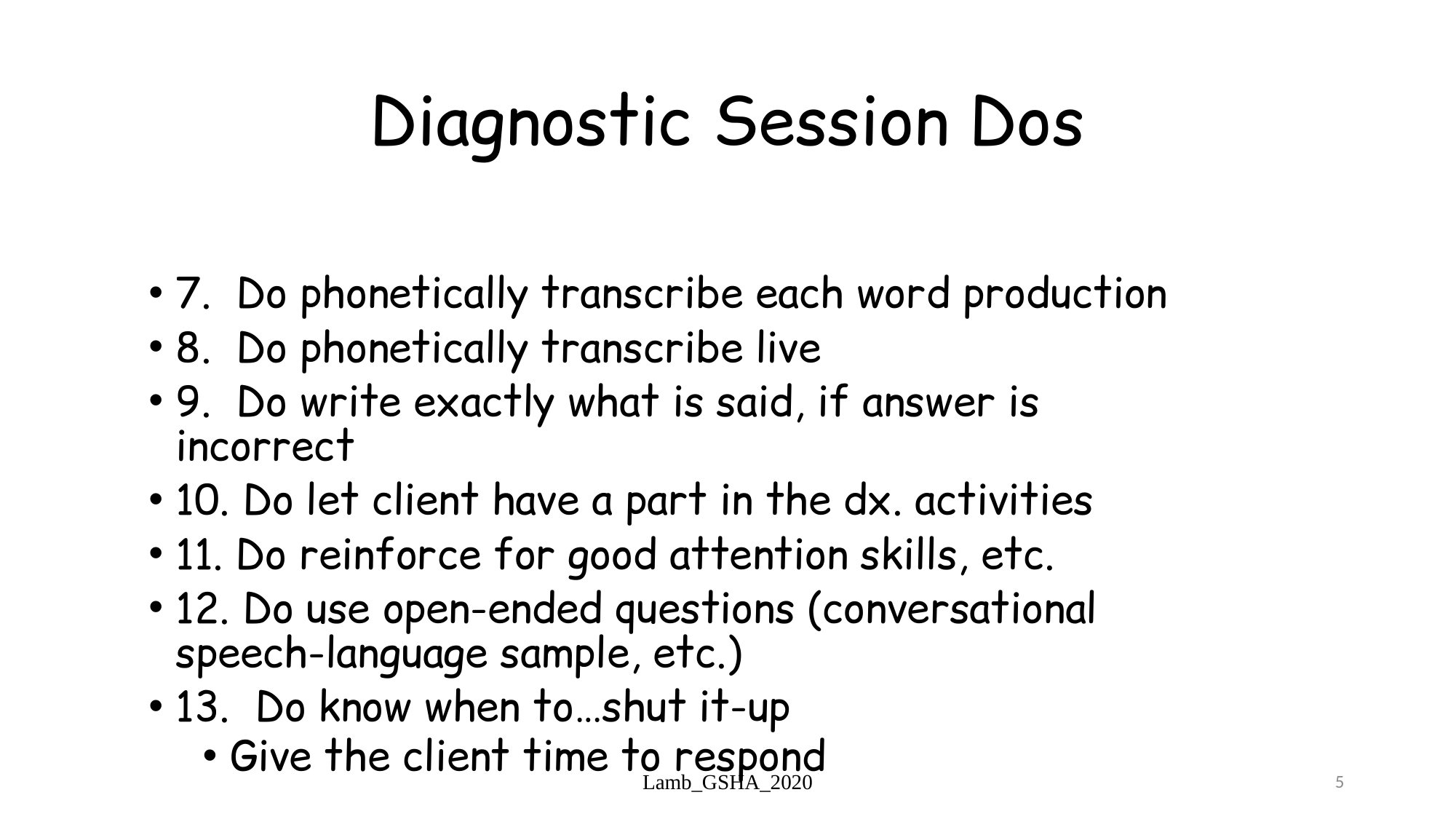

# Diagnostic Session Dos
7.  Do phonetically transcribe each word production
8.  Do phonetically transcribe live
9.  Do write exactly what is said, if answer is incorrect
10. Do let client have a part in the dx. activities
11. Do reinforce for good attention skills, etc.
12. Do use open-ended questions (conversational speech-language sample, etc.)
13.  Do know when to…shut it-up
Give the client time to respond

Lamb_GSHA_2020
5